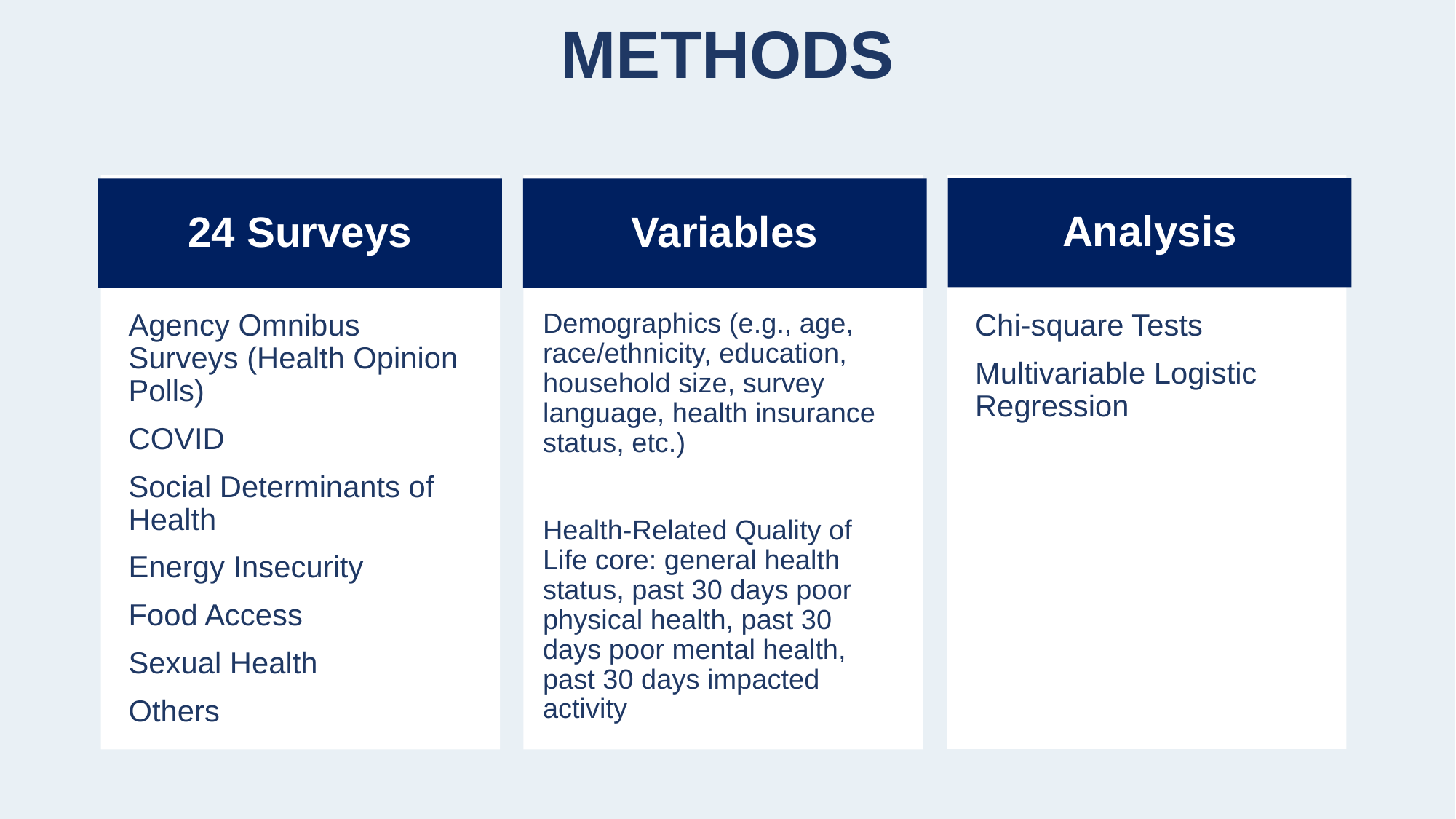

# METHODS
Analysis
24 Surveys
Variables
Demographics (e.g., age, race/ethnicity, education, household size, survey language, health insurance status, etc.)

Health-Related Quality of Life core: general health status, past 30 days poor physical health, past 30 days poor mental health, past 30 days impacted activity
Chi-square Tests
Multivariable Logistic Regression

Agency Omnibus Surveys (Health Opinion Polls)
COVID
Social Determinants of Health
Energy Insecurity
Food Access
Sexual Health
Others